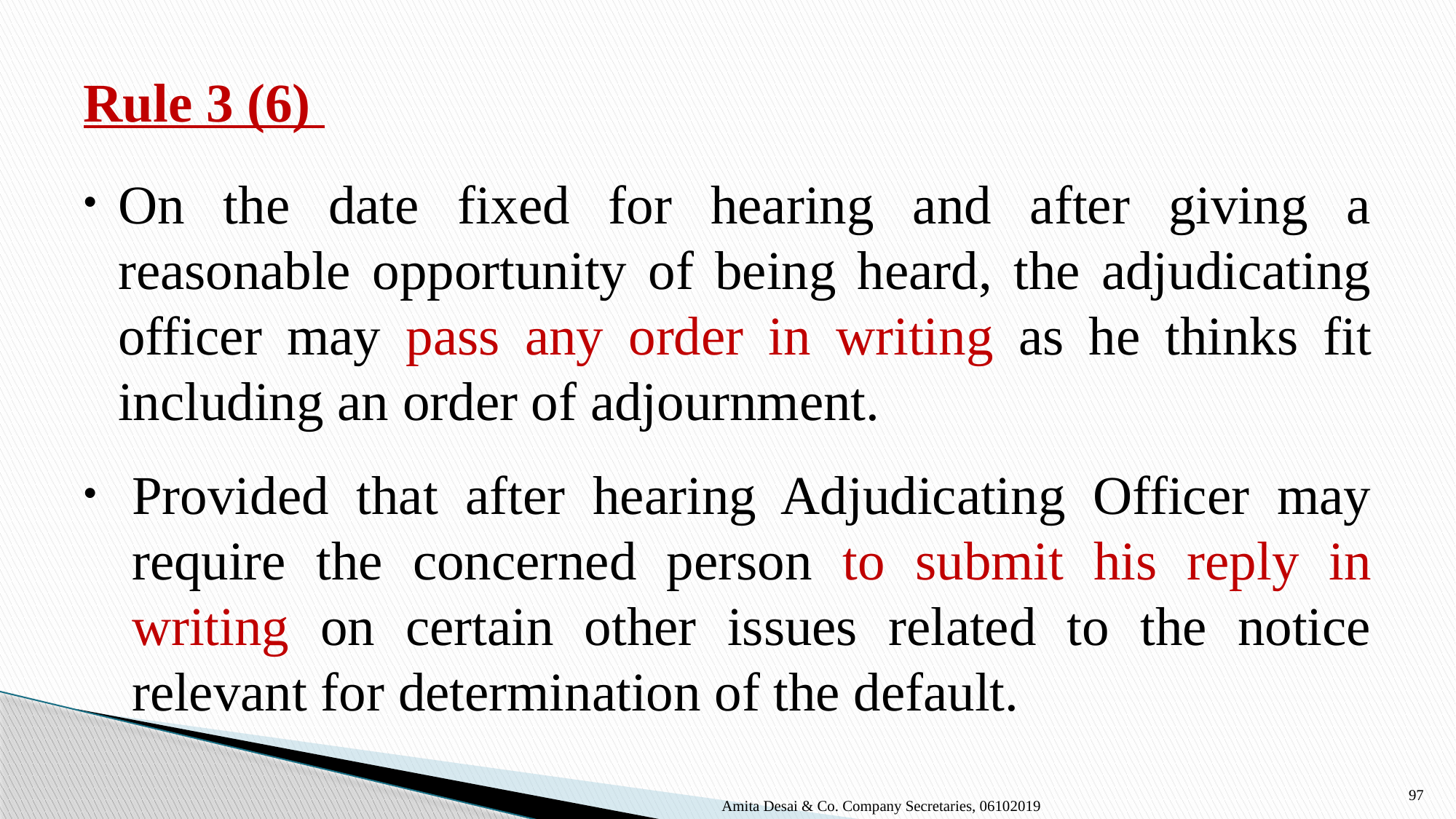

# Rule 3 (6)
On the date fixed for hearing and after giving a reasonable opportunity of being heard, the adjudicating officer may pass any order in writing as he thinks fit including an order of adjournment.

Provided that after hearing Adjudicating Officer may require the concerned person to submit his reply in writing on certain other issues related to the notice relevant for determination of the default.

97
Amita Desai & Co. Company Secretaries, 06102019